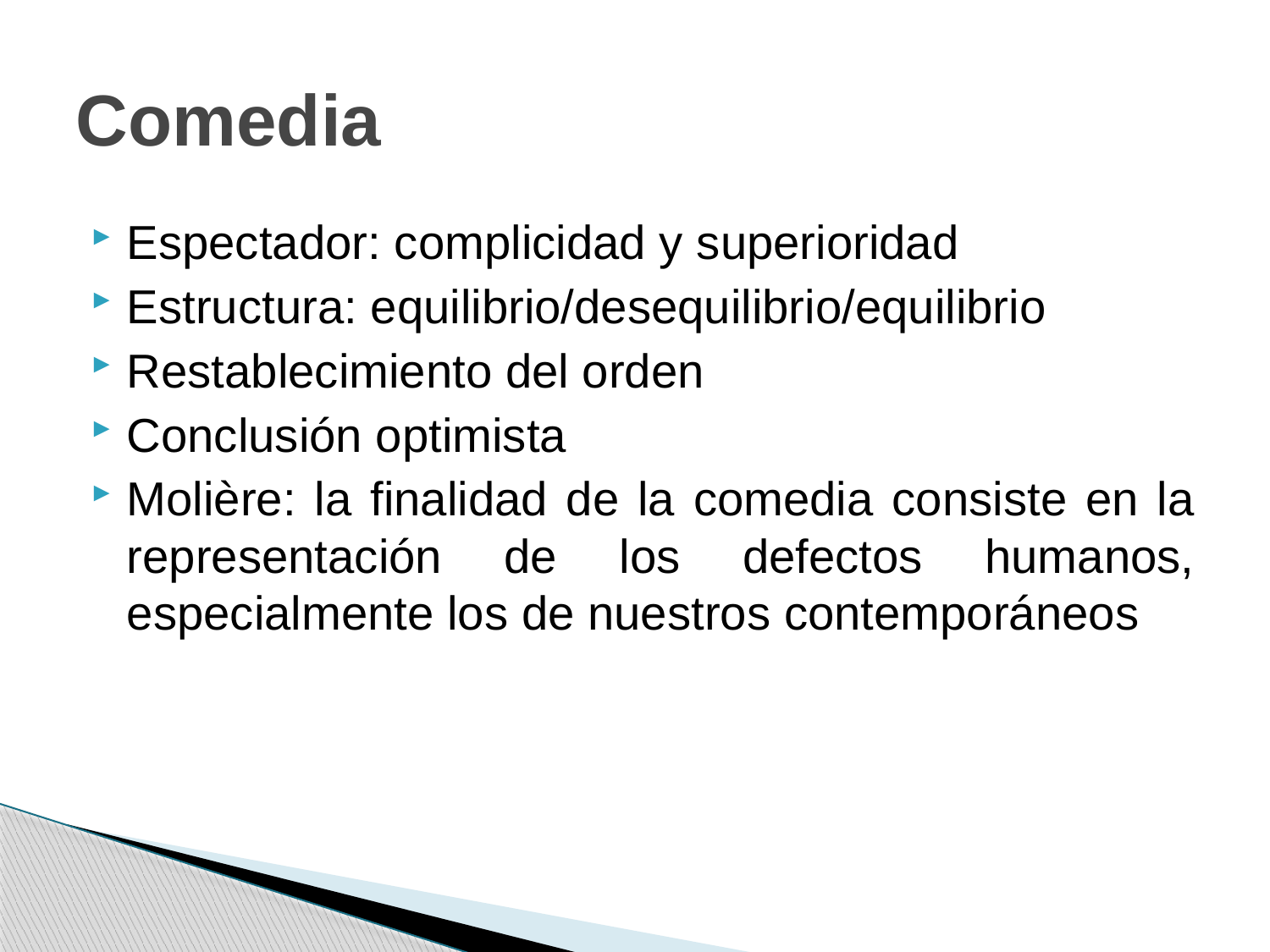

# Comedia
Espectador: complicidad y superioridad
Estructura: equilibrio/desequilibrio/equilibrio
Restablecimiento del orden
Conclusión optimista
Molière: la finalidad de la comedia consiste en la representación de los defectos humanos, especialmente los de nuestros contemporáneos